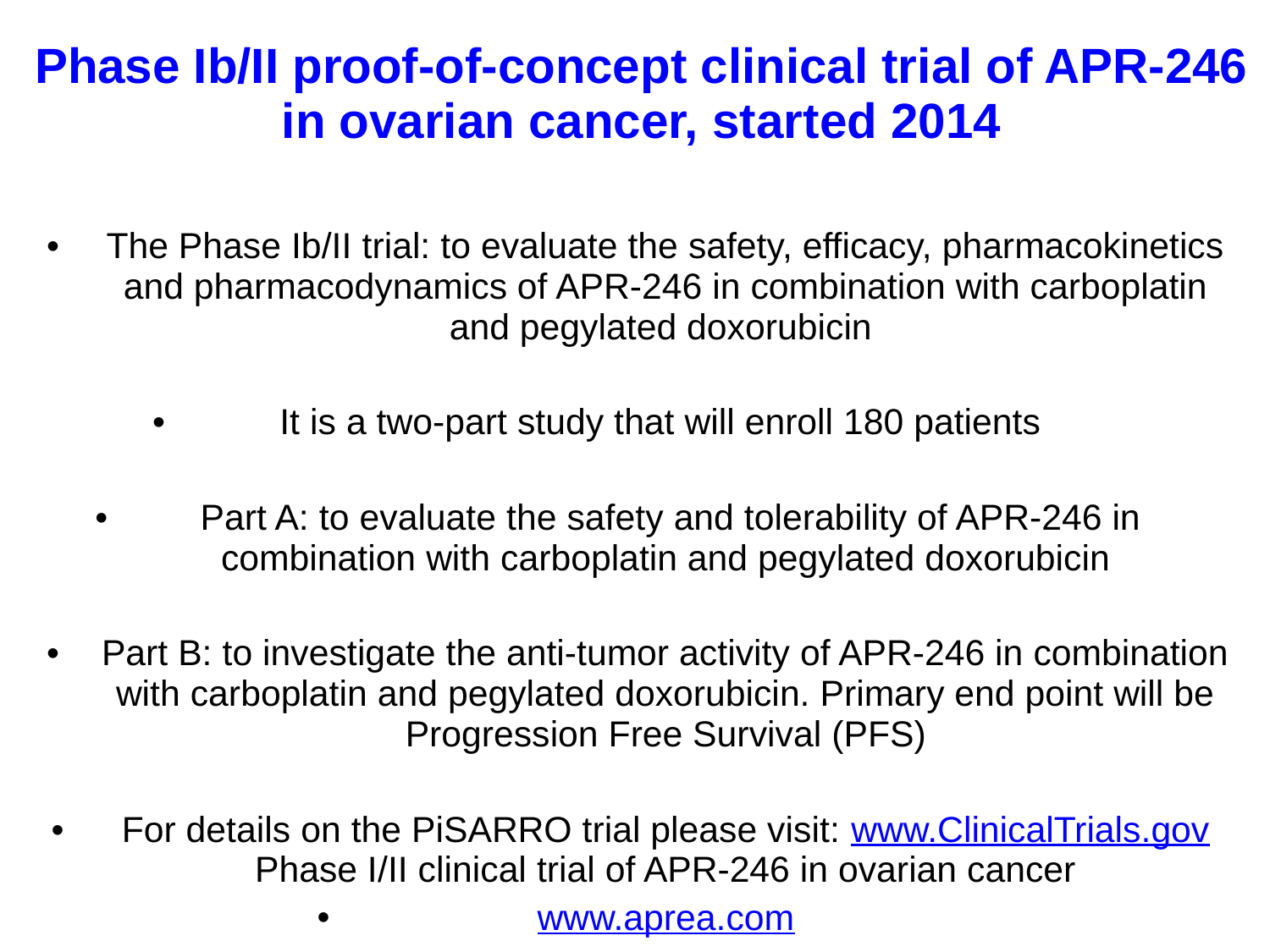

# Phase Ib/II proof-of-concept clinical trial of APR-246 in ovarian cancer, started 2014

The Phase Ib/II trial: to evaluate the safety, efficacy, pharmacokinetics and pharmacodynamics of APR-246 in combination with carboplatin and pegylated doxorubicin

It is a two-part study that will enroll 180 patients

 Part A: to evaluate the safety and tolerability of APR-246 in combination with carboplatin and pegylated doxorubicin

Part B: to investigate the anti-tumor activity of APR-246 in combination with carboplatin and pegylated doxorubicin. Primary end point will be Progression Free Survival (PFS)

For details on the PiSARRO trial please visit: www.ClinicalTrials.gov Phase I/II clinical trial of APR-246 in ovarian cancer
www.aprea.com